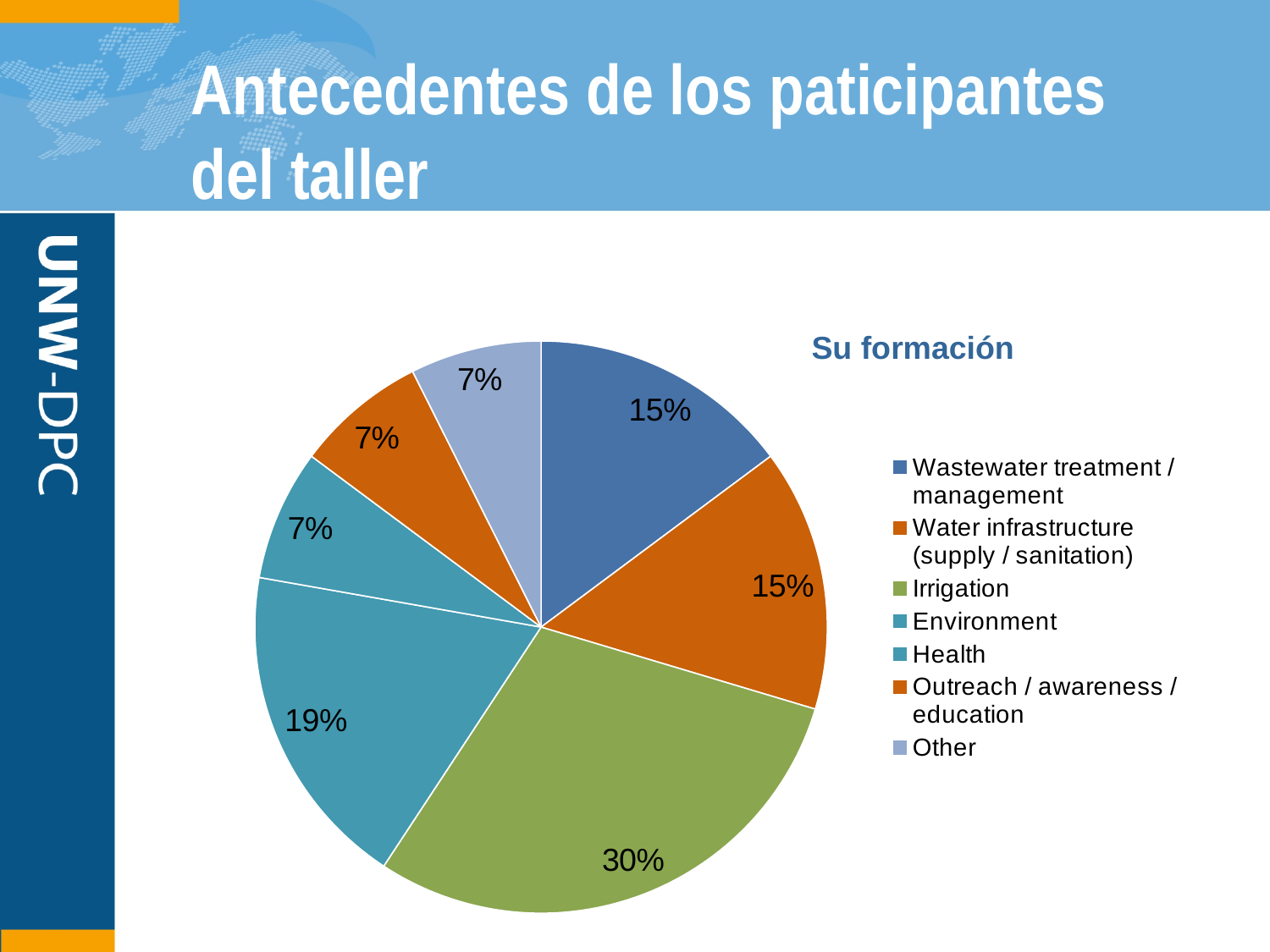

# Antecedentes de los paticipantes del taller

### Chart

| Category |  |
|---|---|
| Wastewater treatment / management | 4.0 |
| Water infrastructure (supply / sanitation) | 4.0 |
| Irrigation | 8.0 |
| Environment | 5.0 |
| Health | 2.0 |
| Outreach / awareness / education | 2.0 |
| Other | 2.0 |
Su formación

### Chart

| Category |
|---|